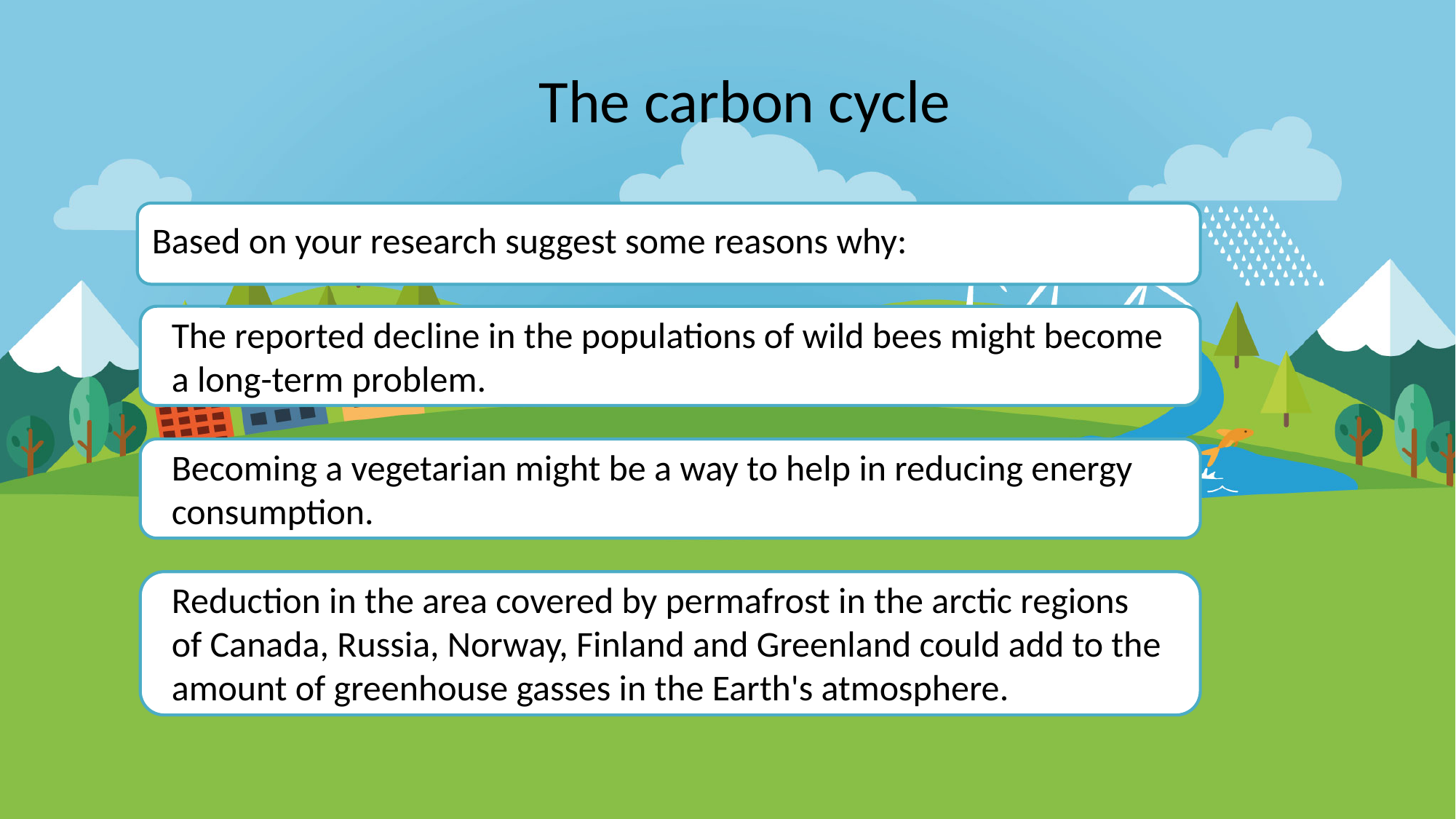

The carbon cycle

Based on your research suggest some reasons why:

The reported decline in the populations of wild bees might become a long-term problem.

Becoming a vegetarian might be a way to help in reducing energy consumption.

Reduction in the area covered by permafrost in the arctic regions of Canada, Russia, Norway, Finland and Greenland could add to the amount of greenhouse gasses in the Earth's atmosphere.